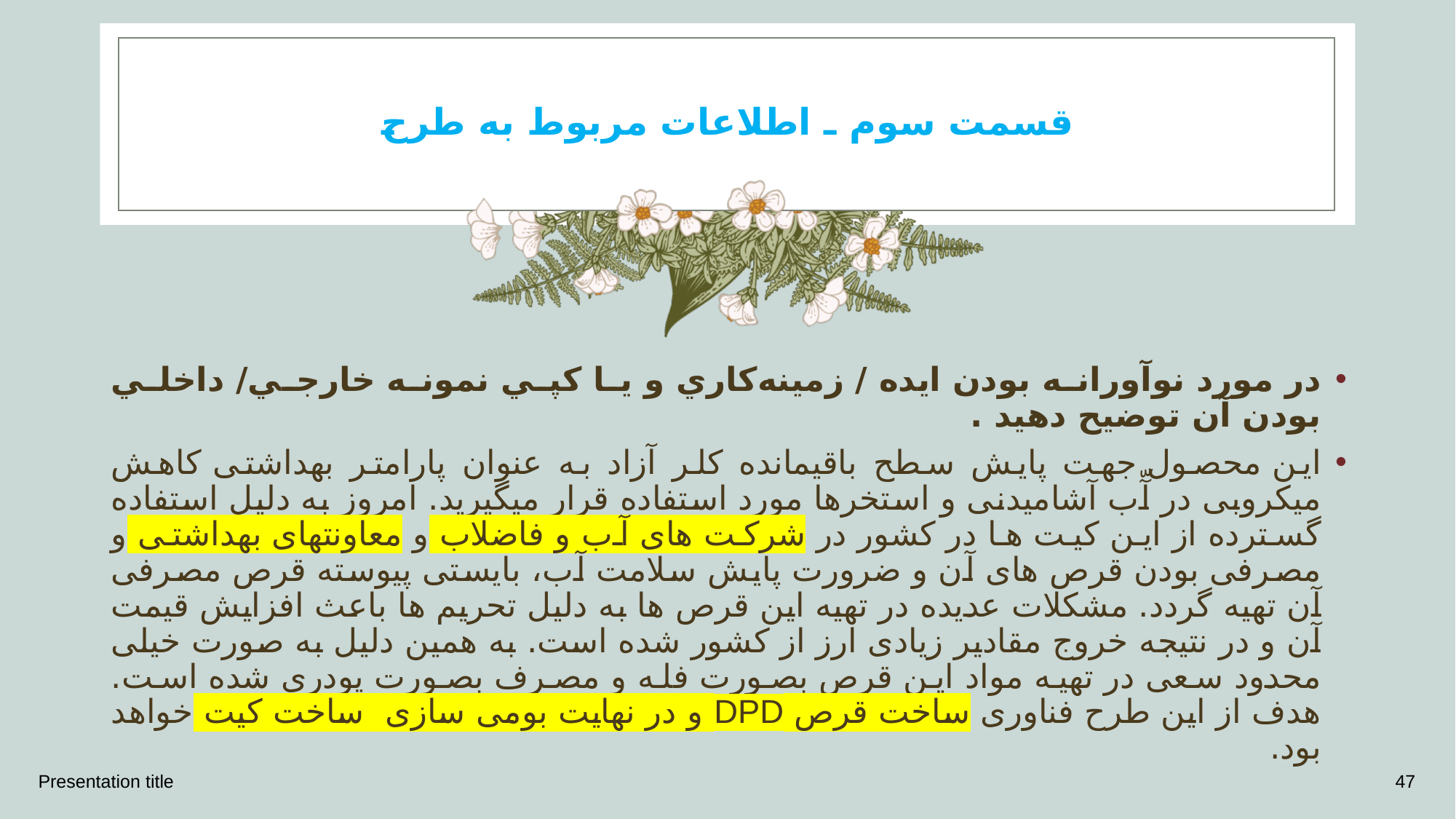

# قسمت سوم ـ اطلاعات مربوط به طرح
در مورد نوآورانه بودن ايده / زمينه‌كاري و يا كپي نمونه خارجي/ داخلي بودن آن توضيح دهيد .
این محصول جهت پایش سطح باقیمانده کلر آزاد به عنوان پارامتر بهداشتی کاهش میکروبی در آّب آشامیدنی و استخرها مورد استفاده قرار می­گیرید. امروز به دلیل استفاده گسترده از این کیت ها در کشور در شرکت های آب و فاضلاب و معاونتهای بهداشتی و مصرفی بودن قرص های آن و ضرورت پایش سلامت آب، بایستی پیوسته قرص مصرفی آن تهیه گردد. مشکلات عدیده در تهیه این قرص ها به دلیل تحریم ها باعث افزایش قیمت آن و در نتیجه خروج مقادیر زیادی ارز از کشور شده است. به همین دلیل به صورت خیلی محدود سعی در تهیه مواد این قرص بصورت فله و مصرف بصورت پودری شده است. هدف از این طرح فناوری ساخت قرص DPD و در نهایت بومی سازی  ساخت کیت خواهد بود.

Presentation title
47